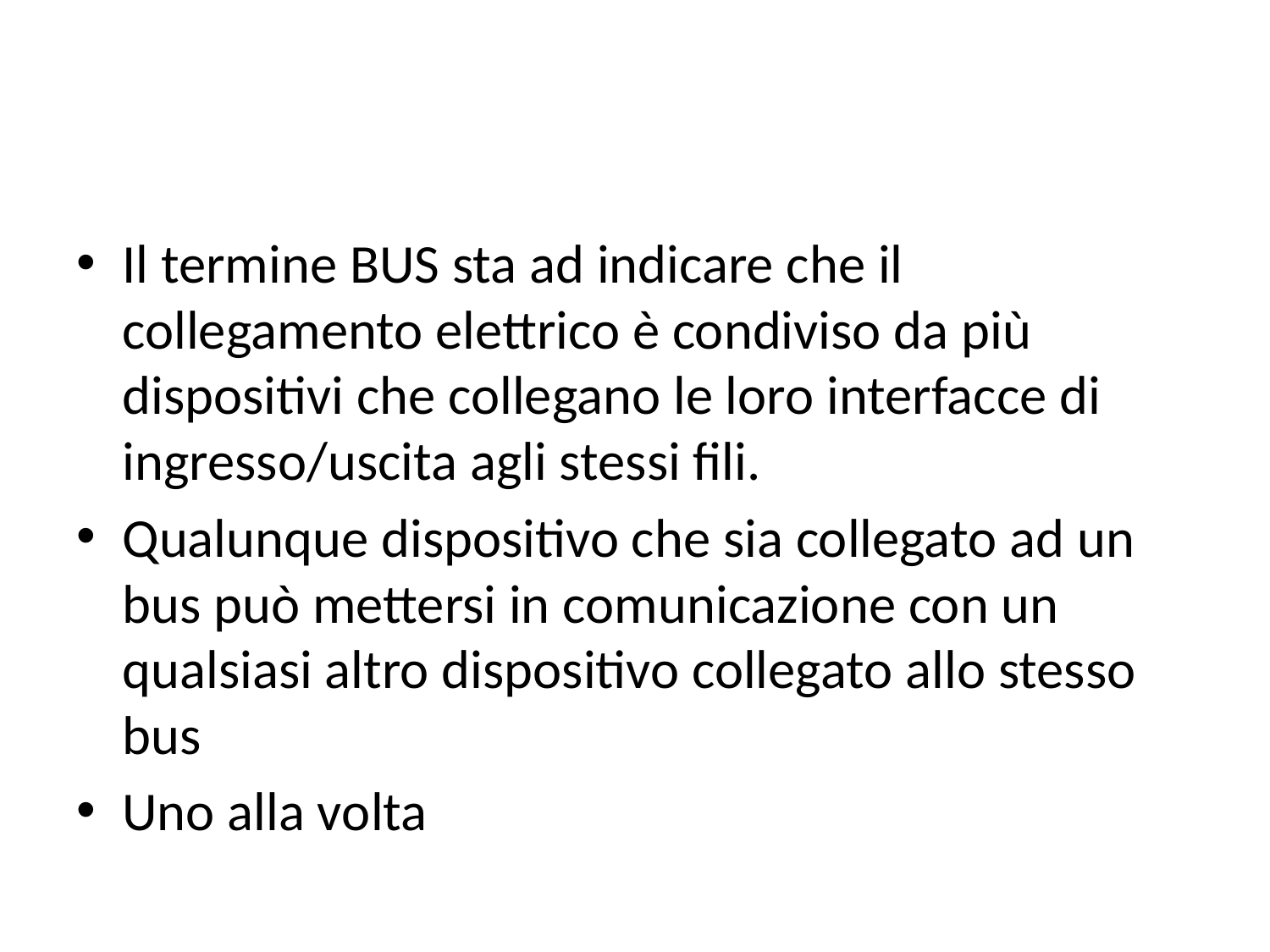

#
Il termine BUS sta ad indicare che il collegamento elettrico è condiviso da più dispositivi che collegano le loro interfacce di ingresso/uscita agli stessi fili.
Qualunque dispositivo che sia collegato ad un bus può mettersi in comunicazione con un qualsiasi altro dispositivo collegato allo stesso bus
Uno alla volta